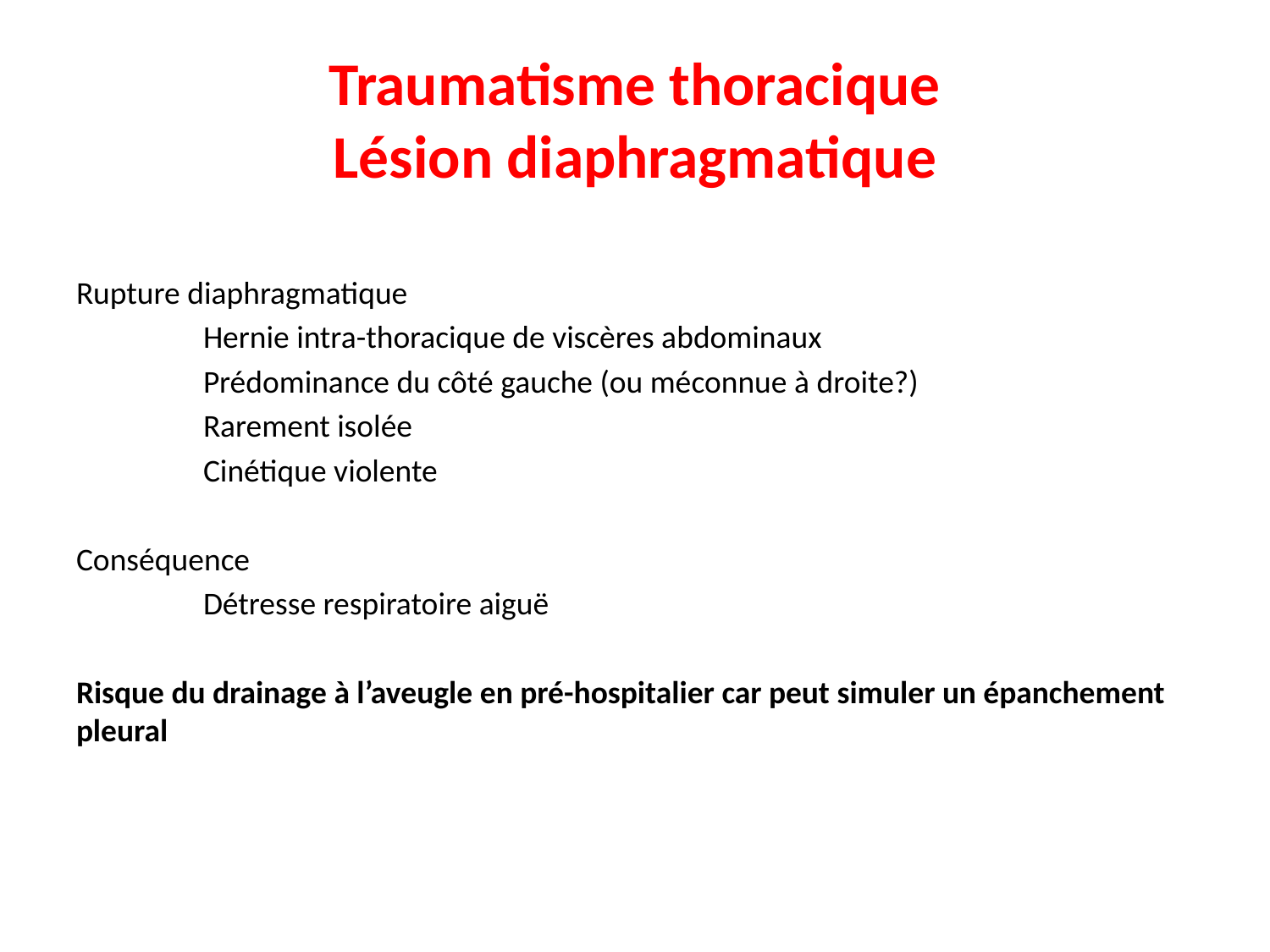

# Traumatisme thoracique Lésion diaphragmatique
Rupture diaphragmatique
	Hernie intra-thoracique de viscères abdominaux
	Prédominance du côté gauche (ou méconnue à droite?)
	Rarement isolée
	Cinétique violente

Conséquence
	Détresse respiratoire aiguë

Risque du drainage à l’aveugle en pré-hospitalier car peut simuler un épanchement pleural